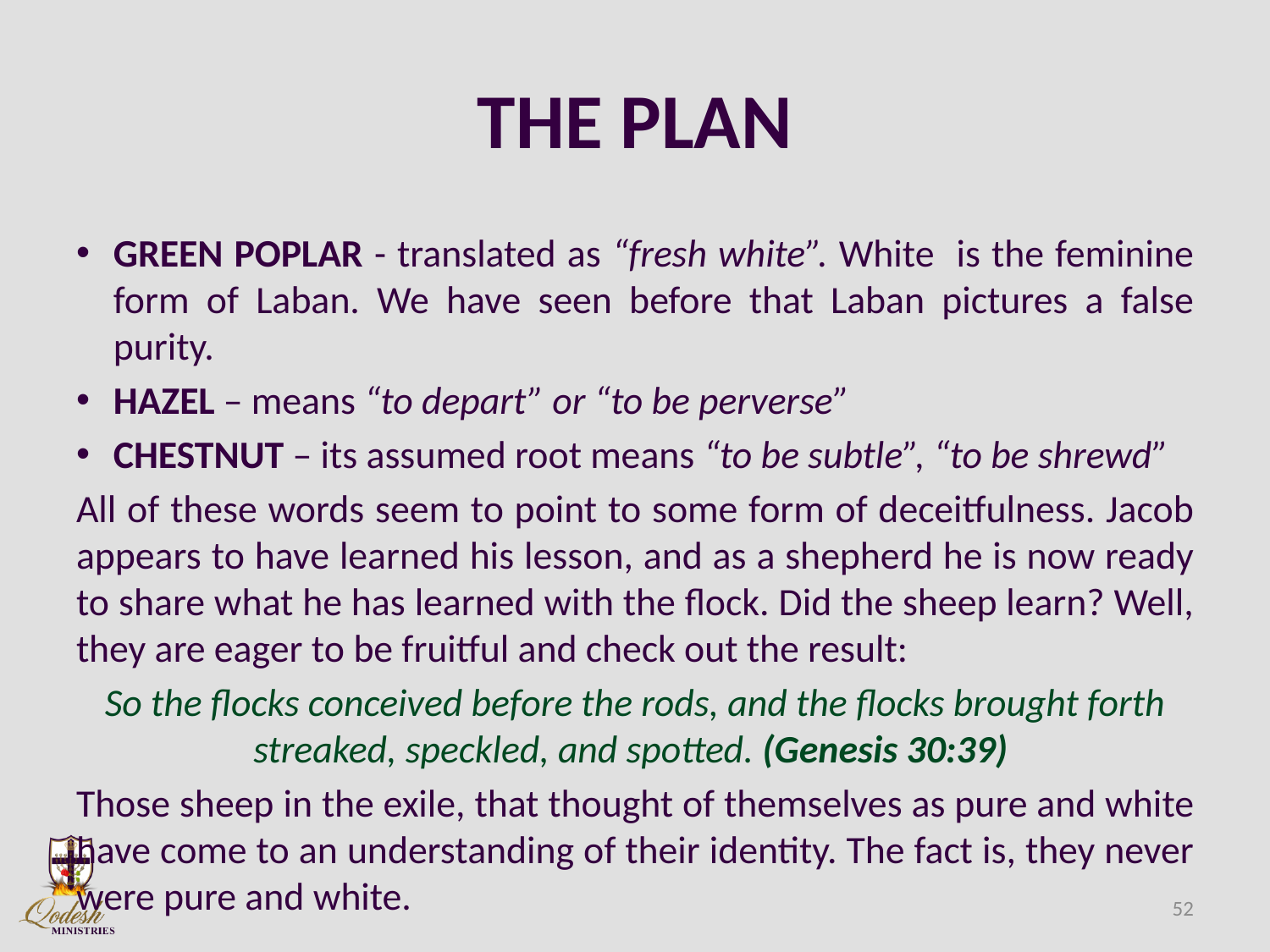

# THE PLAN
GREEN POPLAR - translated as “fresh white”. White  is the feminine form of Laban. We have seen before that Laban pictures a false purity.
HAZEL – means “to depart” or “to be perverse”
CHESTNUT – its assumed root means “to be subtle”, “to be shrewd”
All of these words seem to point to some form of deceitfulness. Jacob appears to have learned his lesson, and as a shepherd he is now ready to share what he has learned with the flock. Did the sheep learn? Well, they are eager to be fruitful and check out the result:
So the flocks conceived before the rods, and the flocks brought forth streaked, speckled, and spotted. (Genesis 30:39)
Those sheep in the exile, that thought of themselves as pure and white have come to an understanding of their identity. The fact is, they never were pure and white.
52